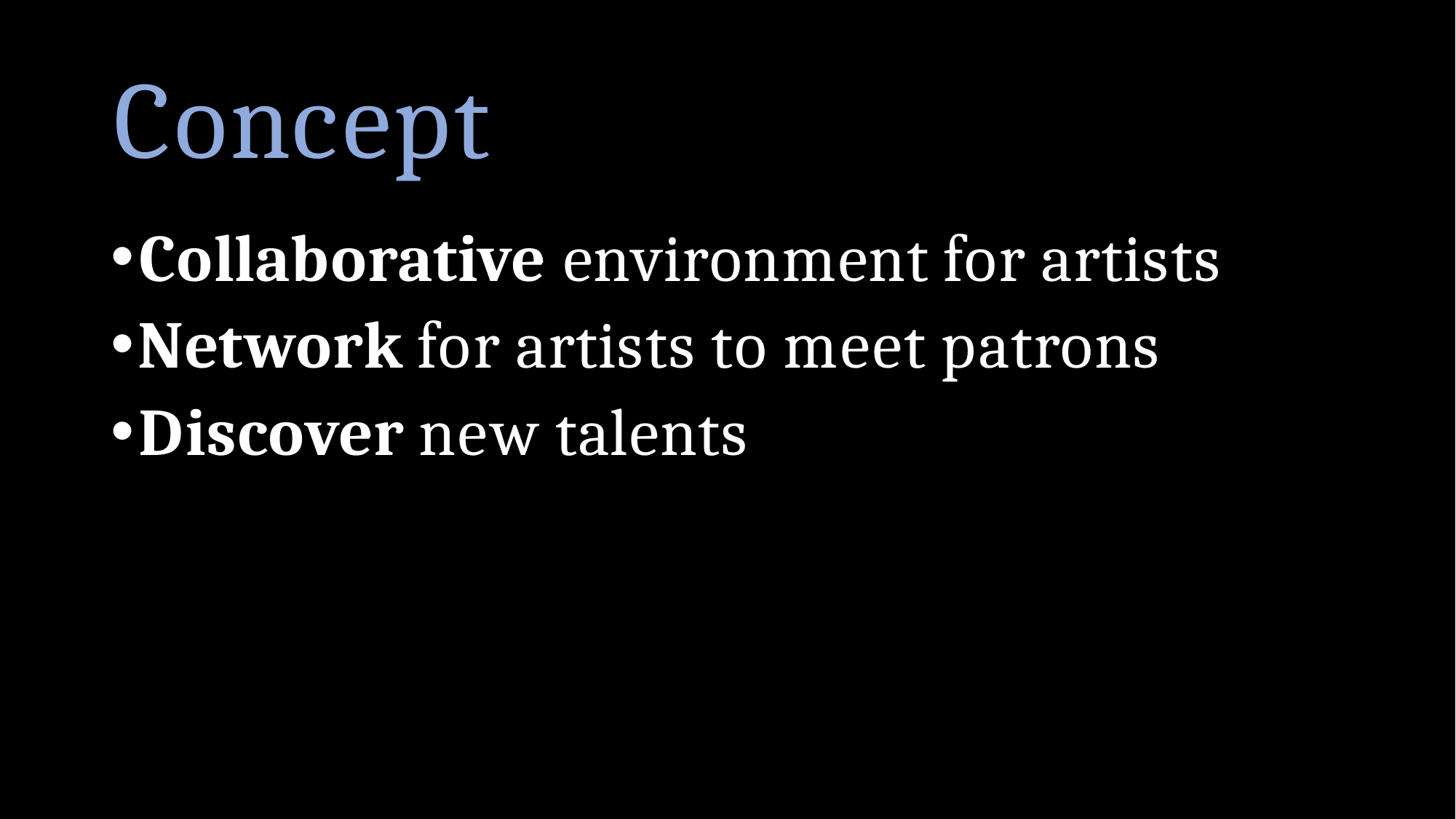

# Concept
Collaborative environment for artists
Network for artists to meet patrons
Discover new talents